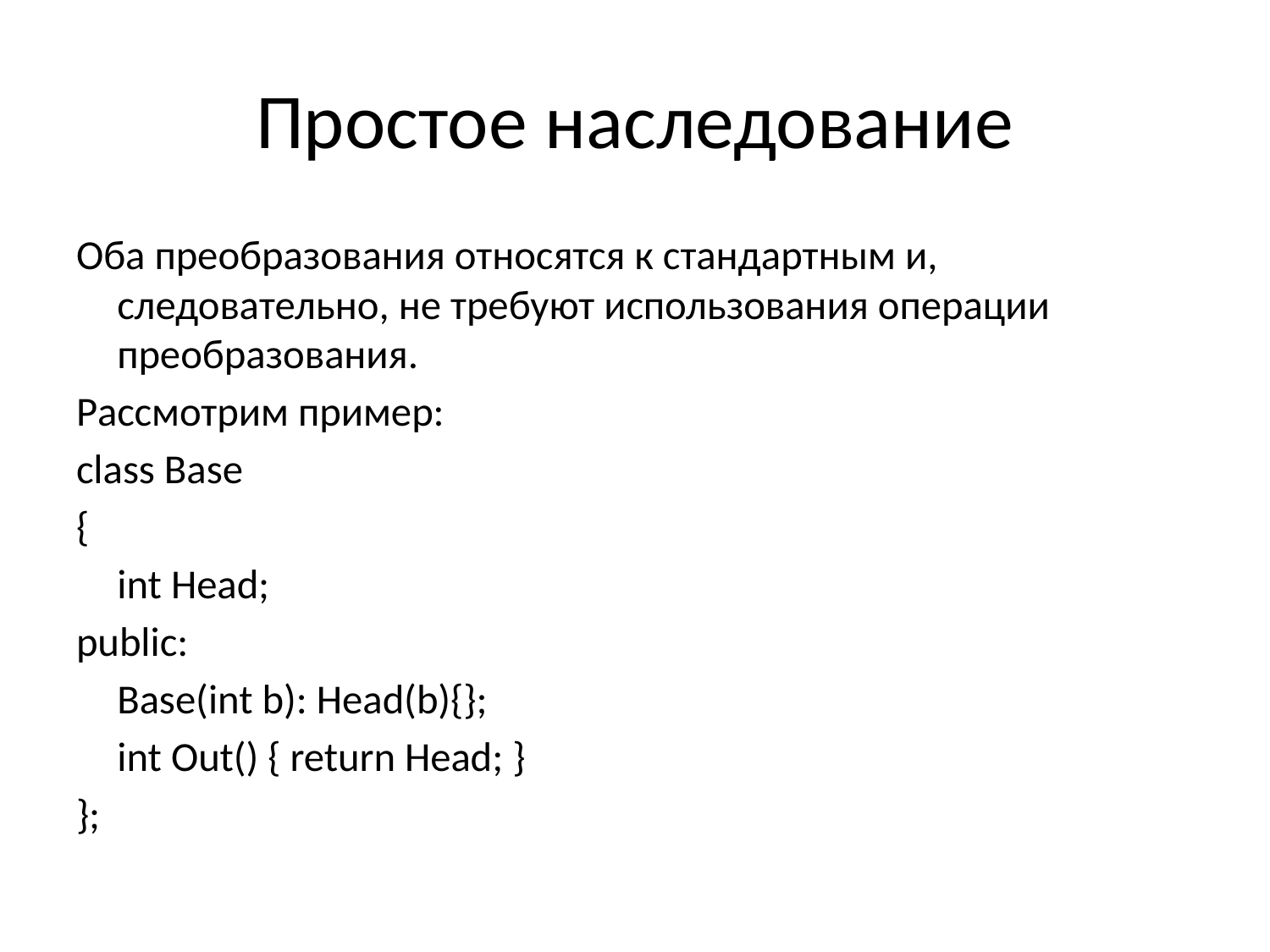

# Простое наследование
Оба преобразования относятся к стандартным и, следовательно, не требуют использования операции преобразования.
Рассмотрим пример:
class Base
{
	int Head;
public:
	Base(int b): Head(b){};
	int Out() { return Head; }
};